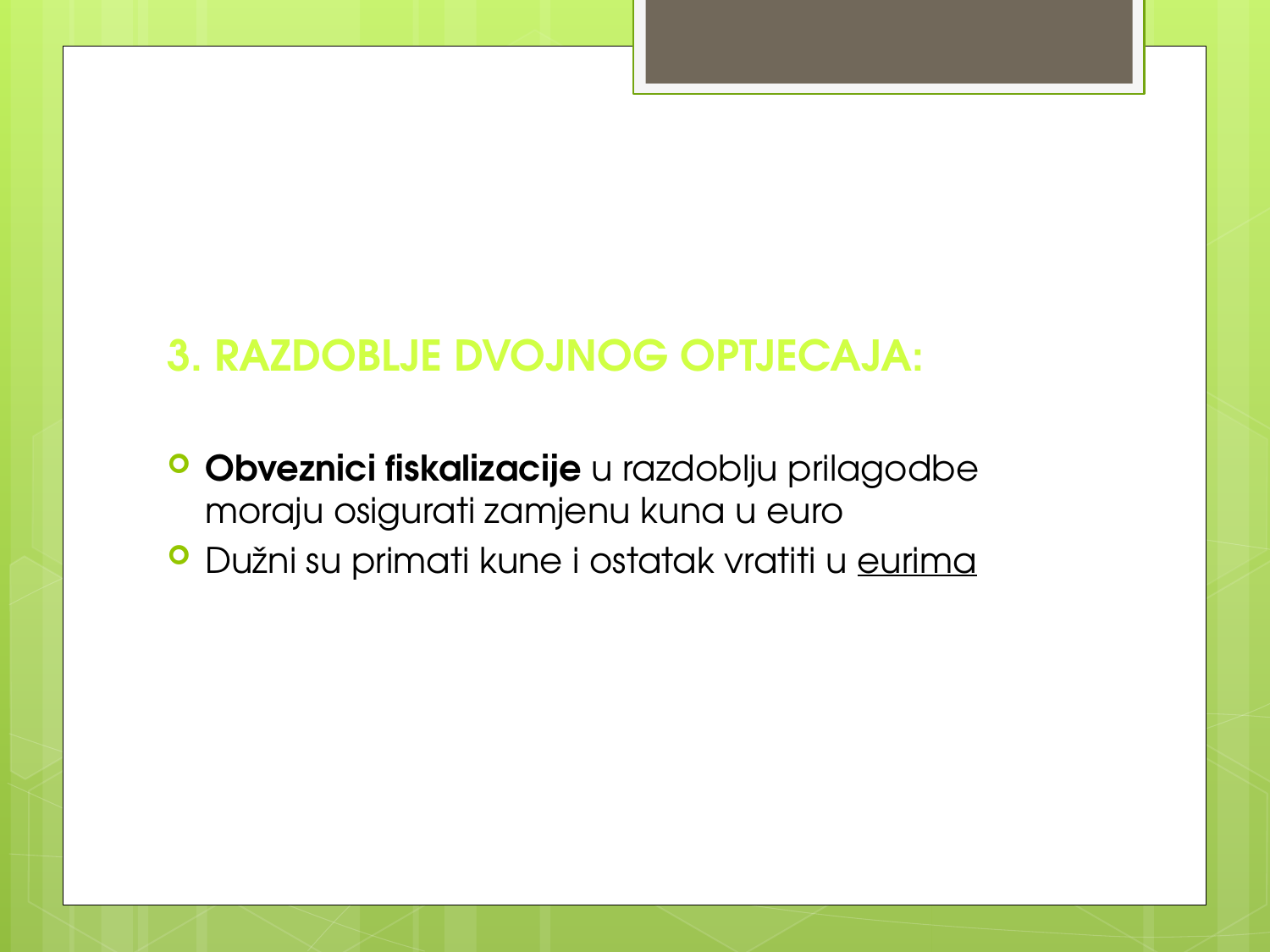

#
3. RAZDOBLJE DVOJNOG OPTJECAJA:

Obveznici fiskalizacije u razdoblju prilagodbe moraju osigurati zamjenu kuna u euro
Dužni su primati kune i ostatak vratiti u eurima